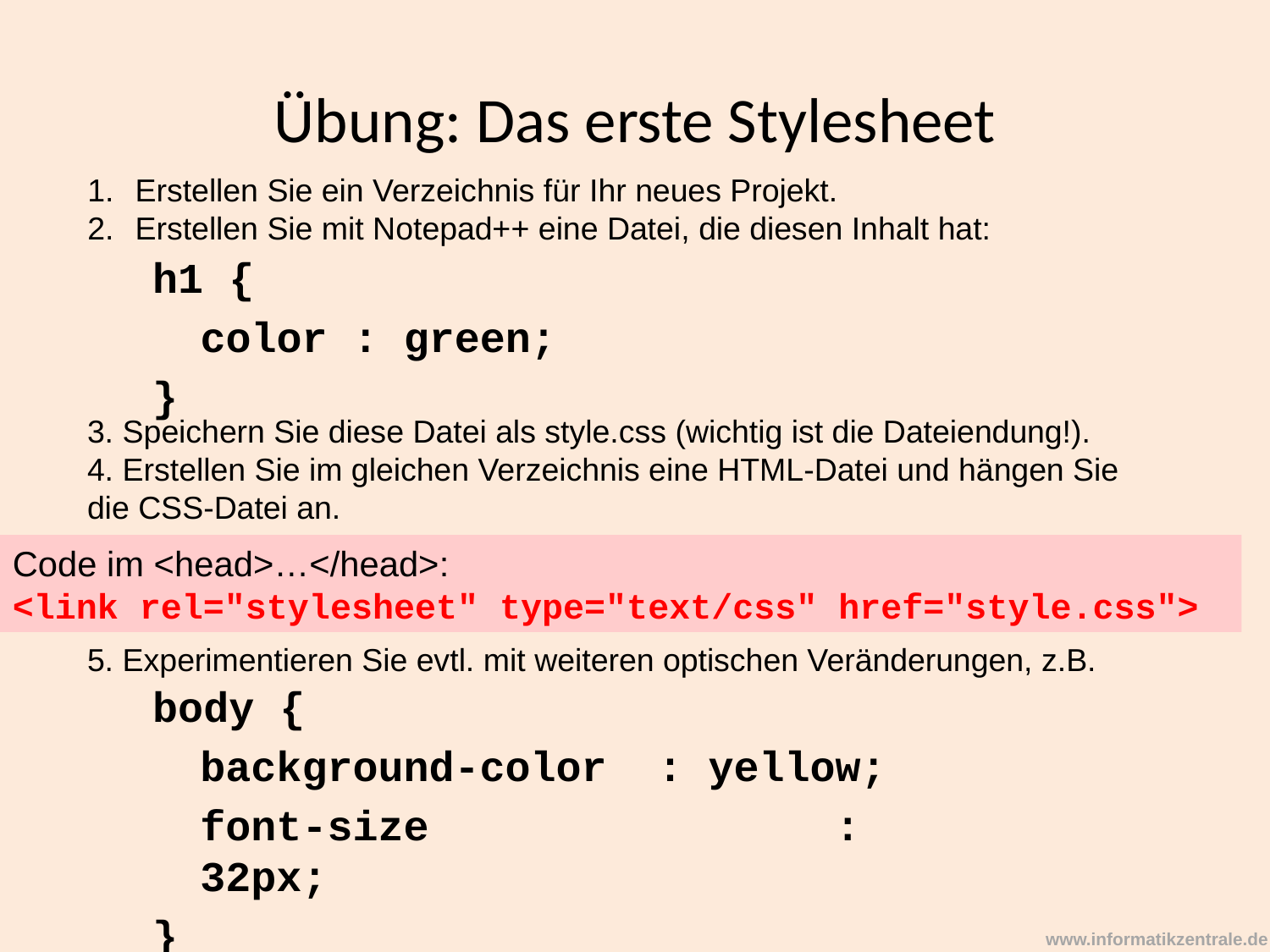

# Übung: Das erste Stylesheet
Erstellen Sie ein Verzeichnis für Ihr neues Projekt.
Erstellen Sie mit Notepad++ eine Datei, die diesen Inhalt hat:
h1 {
	color : green;
}
3. Speichern Sie diese Datei als style.css (wichtig ist die Dateiendung!).
4. Erstellen Sie im gleichen Verzeichnis eine HTML-Datei und hängen Sie die CSS-Datei an.

5. Experimentieren Sie evtl. mit weiteren optischen Veränderungen, z.B.
Code im <head>…</head>:
<link rel="stylesheet" type="text/css" href="style.css">
body {
	background-color  : yellow;
	font-size				: 32px;
}